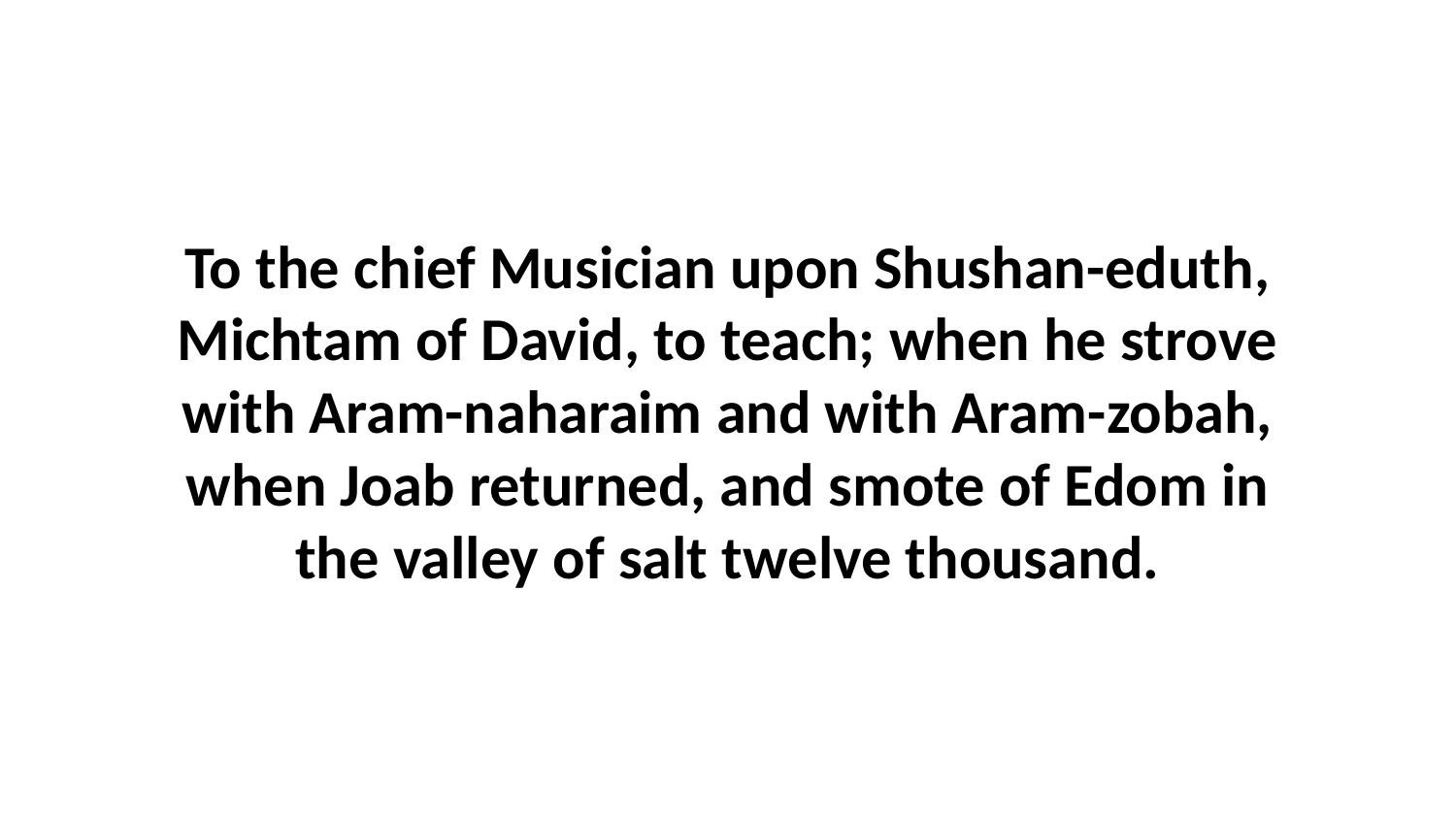

To the chief Musician upon Shushan-eduth, Michtam of David, to teach; when he strove with Aram-naharaim and with Aram-zobah, when Joab returned, and smote of Edom in the valley of salt twelve thousand.